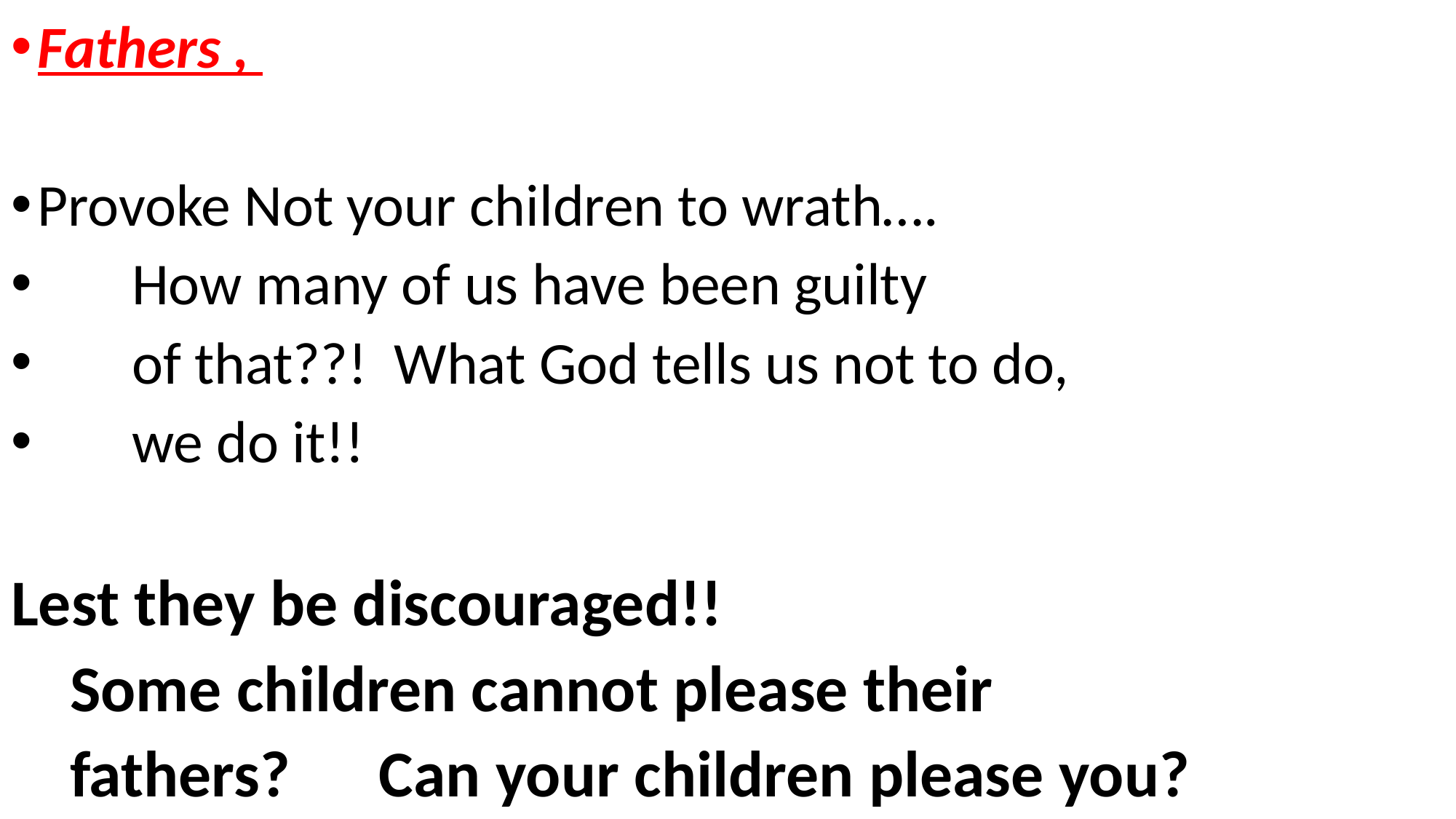

Fathers ,

Provoke Not your children to wrath….
       How many of us have been guilty
       of that??!  What God tells us not to do,
       we do it!!

Lest they be discouraged!!
    Some children cannot please their
    fathers?      Can your children please you?